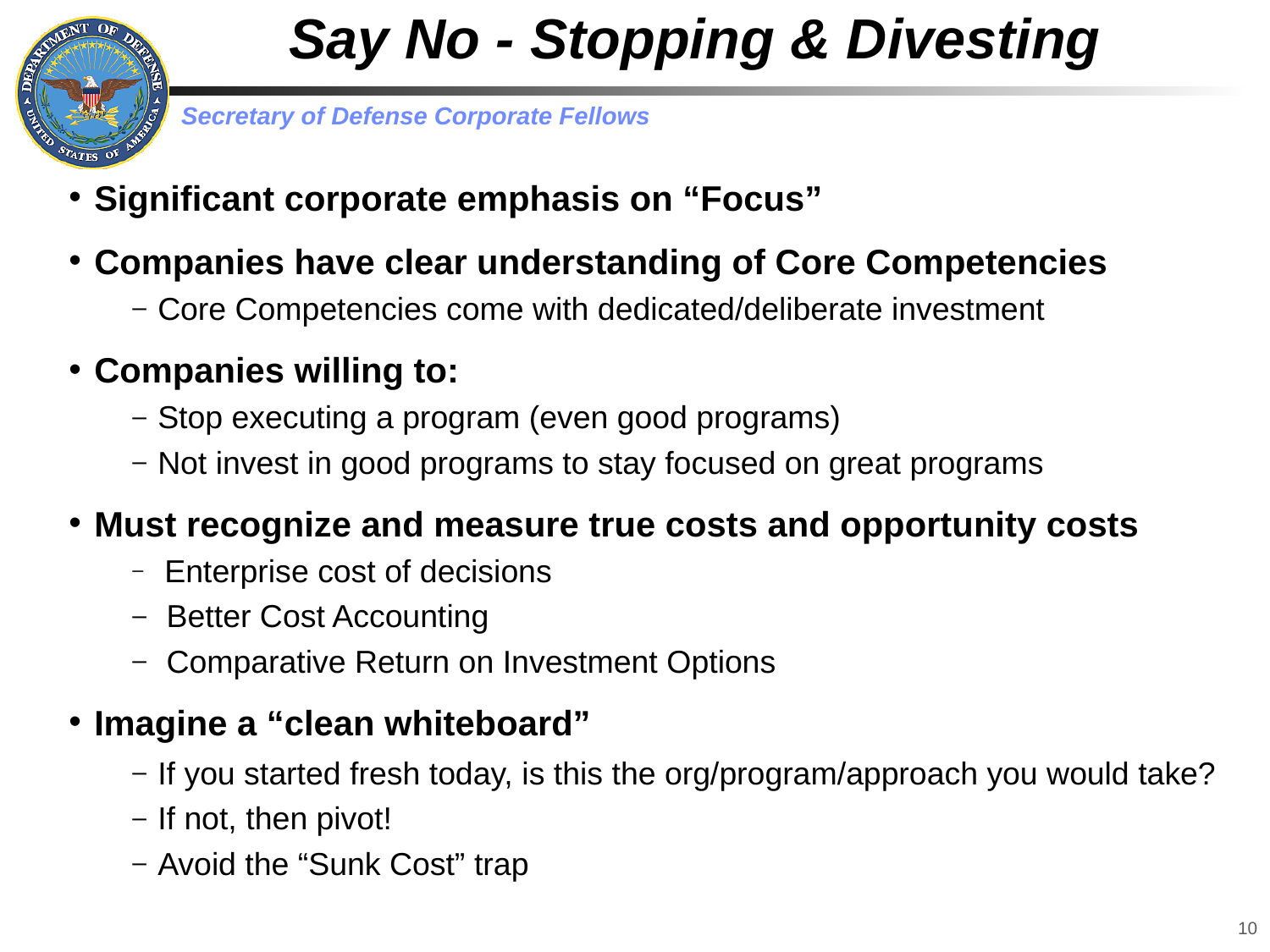

# Say No - Stopping & Divesting
Significant corporate emphasis on “Focus”
Companies have clear understanding of Core Competencies
Core Competencies come with dedicated/deliberate investment
Companies willing to:
Stop executing a program (even good programs)
Not invest in good programs to stay focused on great programs
Must recognize and measure true costs and opportunity costs
 Enterprise cost of decisions
 Better Cost Accounting
 Comparative Return on Investment Options
Imagine a “clean whiteboard”
If you started fresh today, is this the org/program/approach you would take?
If not, then pivot!
Avoid the “Sunk Cost” trap

10